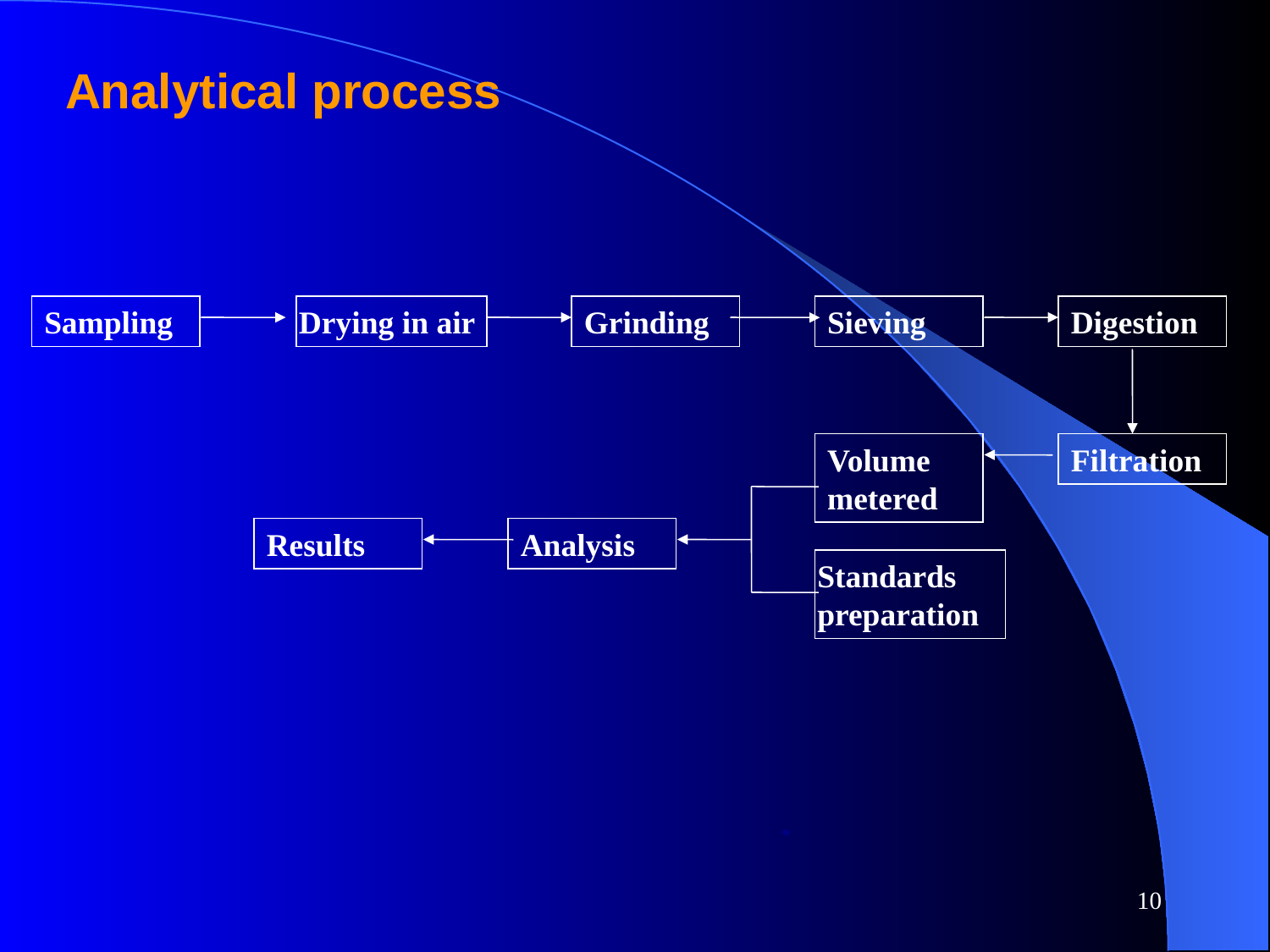

Analytical process
Sampling
Drying in air
Grinding
Sieving
Digestion

Volume metered
Filtration

Results
Analysis

Standards preparation

10